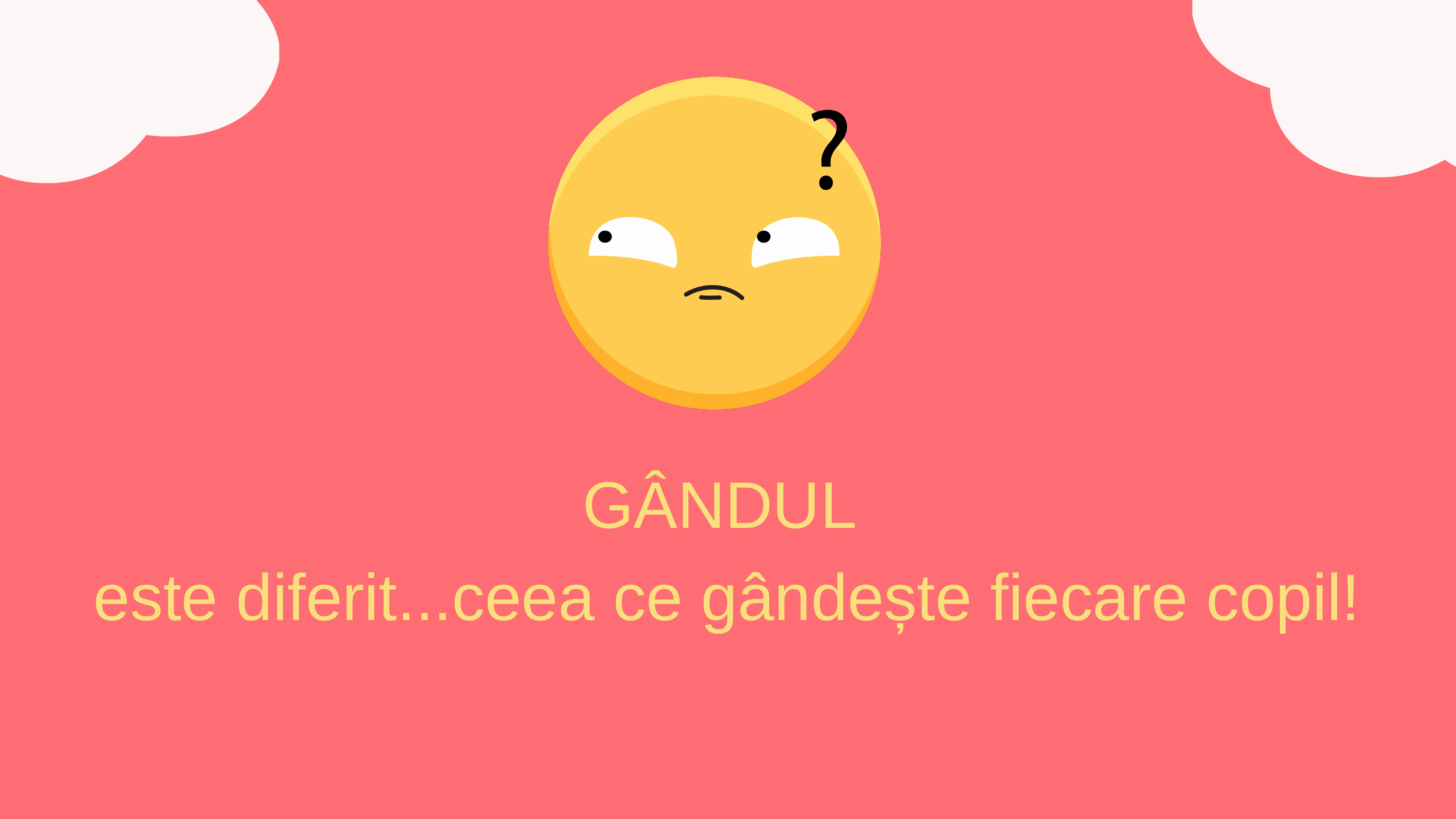

GÂNDUL
este diferit...ceea ce gândește fiecare copil!